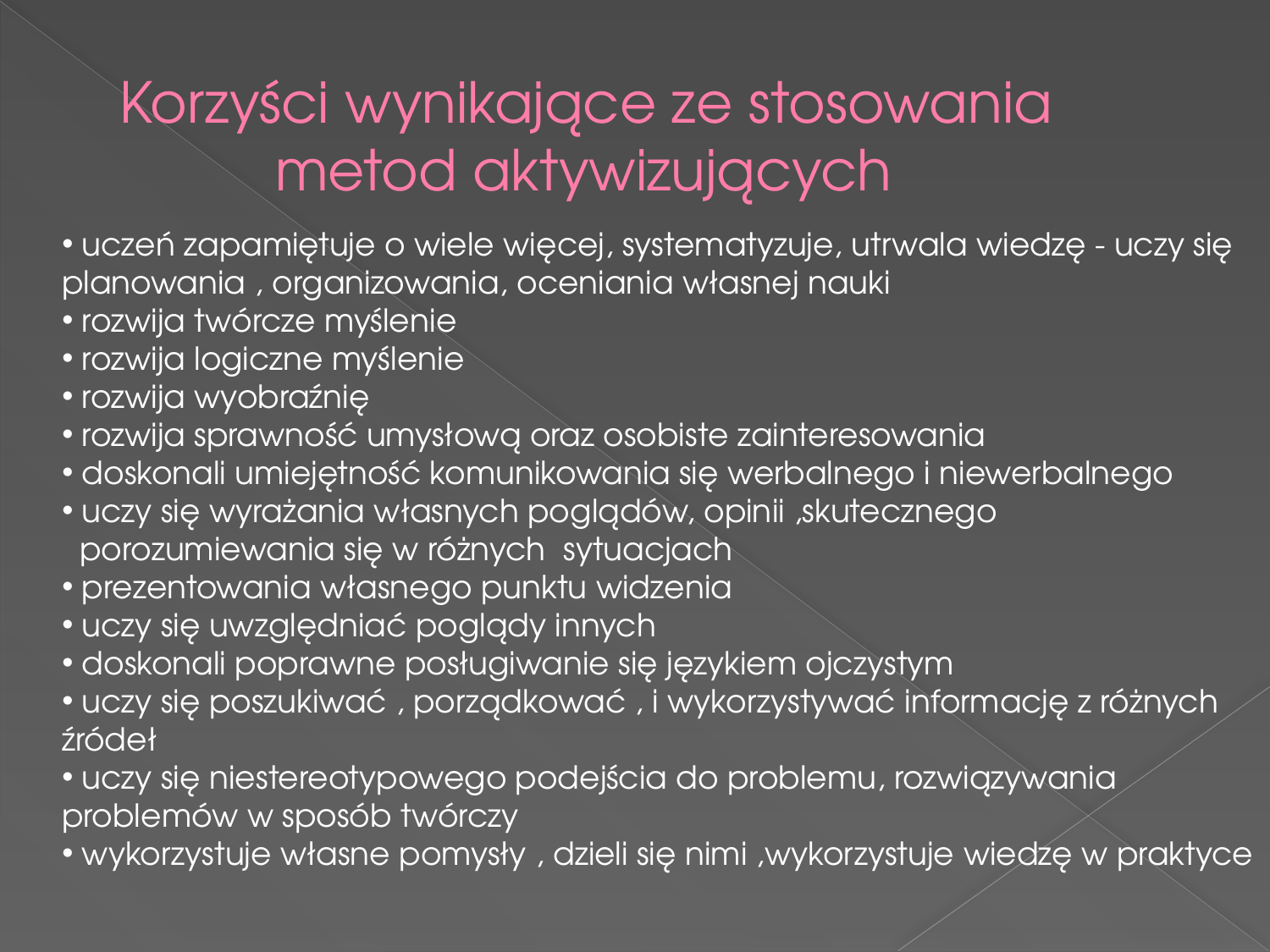

# Korzyści wynikające ze stosowania metod aktywizujących
 uczeń zapamiętuje o wiele więcej, systematyzuje, utrwala wiedzę - uczy się planowania , organizowania, oceniania własnej nauki
 rozwija twórcze myślenie
 rozwija logiczne myślenie
 rozwija wyobraźnię
 rozwija sprawność umysłową oraz osobiste zainteresowania
 doskonali umiejętność komunikowania się werbalnego i niewerbalnego
 uczy się wyrażania własnych poglądów, opinii ,skutecznego
  porozumiewania się w różnych  sytuacjach
 prezentowania własnego punktu widzenia
 uczy się uwzględniać poglądy innych
 doskonali poprawne posługiwanie się językiem ojczystym
 uczy się poszukiwać , porządkować , i wykorzystywać informację z różnych źródeł
 uczy się niestereotypowego podejścia do problemu, rozwiązywania problemów w sposób twórczy
 wykorzystuje własne pomysły , dzieli się nimi ,wykorzystuje wiedzę w praktyce